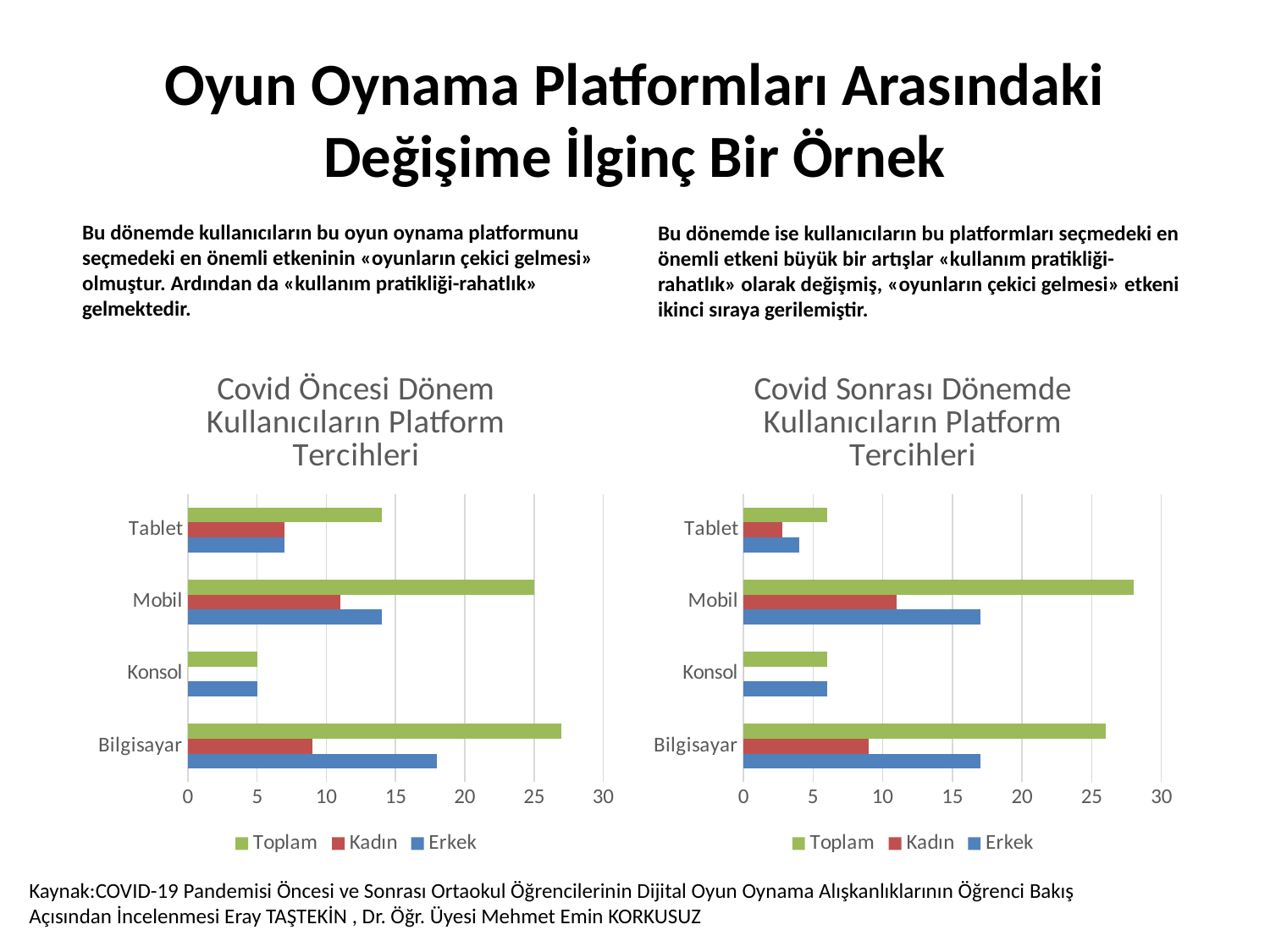

# Oyun Oynama Platformları Arasındaki Değişime İlginç Bir Örnek
Bu dönemde ise kullanıcıların bu platformları seçmedeki en önemli etkeni büyük bir artışlar «kullanım pratikliği-rahatlık» olarak değişmiş, «oyunların çekici gelmesi» etkeni ikinci sıraya gerilemiştir.
Bu dönemde kullanıcıların bu oyun oynama platformunu seçmedeki en önemli etkeninin «oyunların çekici gelmesi» olmuştur. Ardından da «kullanım pratikliği-rahatlık» gelmektedir.

### Chart: Covid Öncesi Dönem Kullanıcıların Platform Tercihleri

| Category | Erkek | Kadın | Toplam |
|---|---|---|---|
| Bilgisayar | 18.0 | 9.0 | 27.0 |
| Konsol | 5.0 | 0.0 | 5.0 |
| Mobil | 14.0 | 11.0 | 25.0 |
| Tablet | 7.0 | 7.0 | 14.0 |

### Chart: Covid Sonrası Dönemde Kullanıcıların Platform Tercihleri

| Category | Erkek | Kadın | Toplam |
|---|---|---|---|
| Bilgisayar | 17.0 | 9.0 | 26.0 |
| Konsol | 6.0 | 0.0 | 6.0 |
| Mobil | 17.0 | 11.0 | 28.0 |
| Tablet | 4.0 | 2.8 | 6.0 |
Kaynak:COVID-19 Pandemisi Öncesi ve Sonrası Ortaokul Öğrencilerinin Dijital Oyun Oynama Alışkanlıklarının Öğrenci Bakış Açısından İncelenmesi Eray TAŞTEKİN , Dr. Öğr. Üyesi Mehmet Emin KORKUSUZ